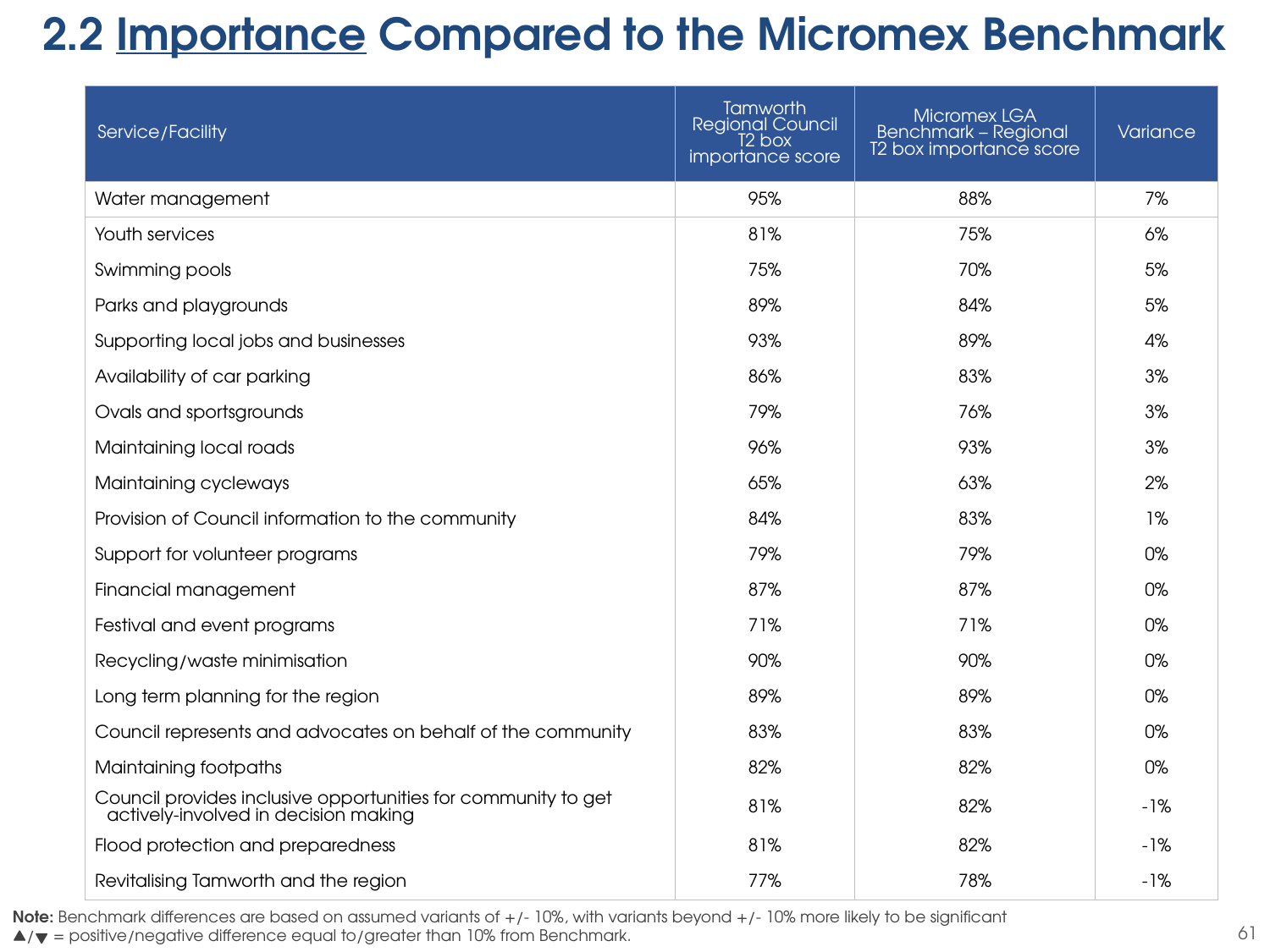

2.2 Importance Compared to the Micromex Benchmark
| Service/Facility | Tamworth Regional Council T2 box importance score | Micromex LGA Benchmark – Regional T2 box importance score | Variance |
| --- | --- | --- | --- |
| Water management | 95% | 88% | 7% |
| Youth services | 81% | 75% | 6% |
| Swimming pools | 75% | 70% | 5% |
| Parks and playgrounds | 89% | 84% | 5% |
| Supporting local jobs and businesses | 93% | 89% | 4% |
| Availability of car parking | 86% | 83% | 3% |
| Ovals and sportsgrounds | 79% | 76% | 3% |
| Maintaining local roads | 96% | 93% | 3% |
| Maintaining cycleways | 65% | 63% | 2% |
| Provision of Council information to the community | 84% | 83% | 1% |
| Support for volunteer programs | 79% | 79% | 0% |
| Financial management | 87% | 87% | 0% |
| Festival and event programs | 71% | 71% | 0% |
| Recycling/waste minimisation | 90% | 90% | 0% |
| Long term planning for the region | 89% | 89% | 0% |
| Council represents and advocates on behalf of the community | 83% | 83% | 0% |
| Maintaining footpaths | 82% | 82% | 0% |
| Council provides inclusive opportunities for community to get actively-involved in decision making | 81% | 82% | -1% |
| Flood protection and preparedness | 81% | 82% | -1% |
| Revitalising Tamworth and the region | 77% | 78% | -1% |
Note: Benchmark differences are based on assumed variants of +/- 10%, with variants beyond +/- 10% more likely to be significant
▲/▼ = positive/negative difference equal to/greater than 10% from Benchmark.